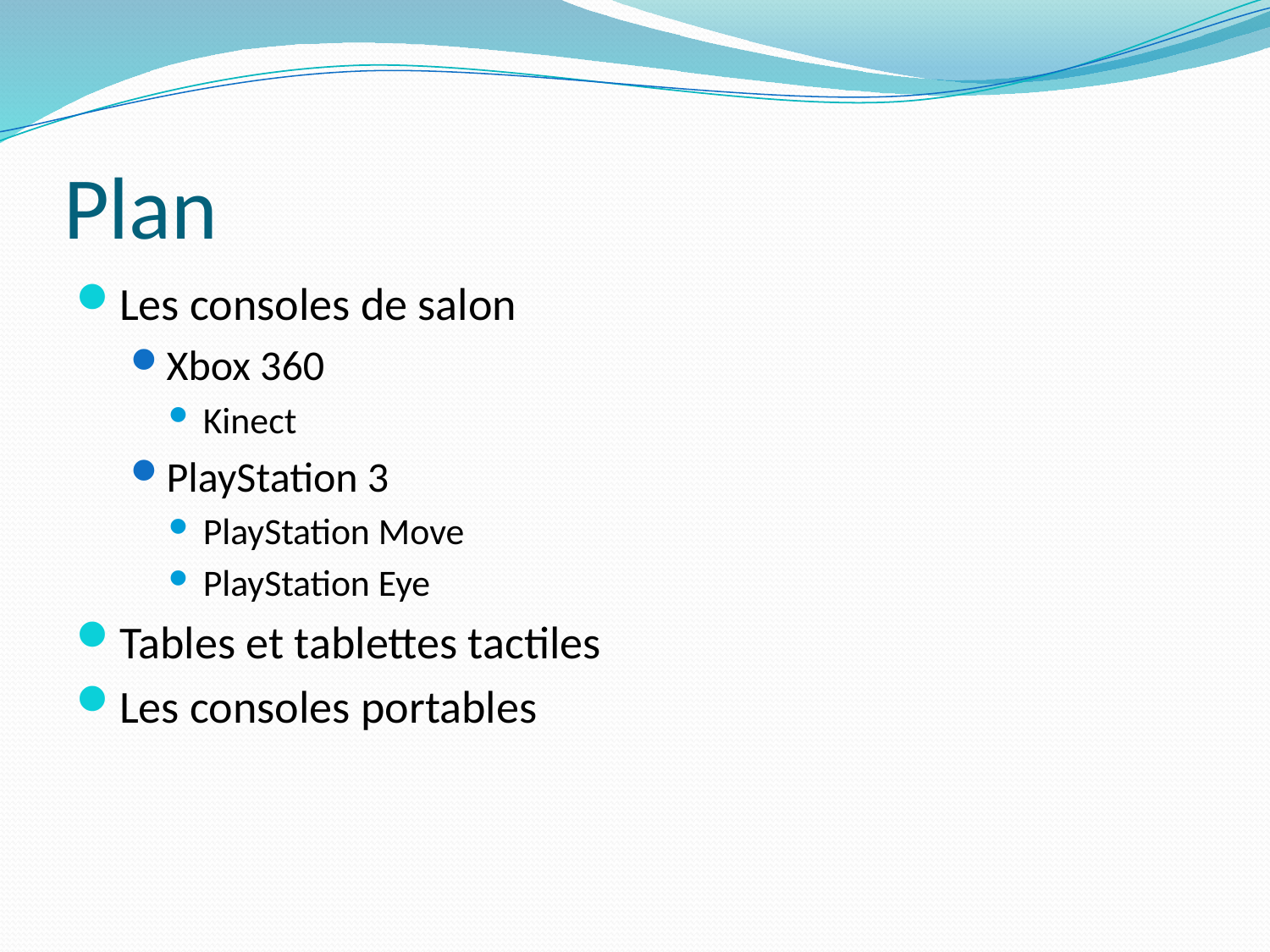

# Plan
Les consoles de salon
Xbox 360
Kinect
PlayStation 3
PlayStation Move
PlayStation Eye
Tables et tablettes tactiles
Les consoles portables